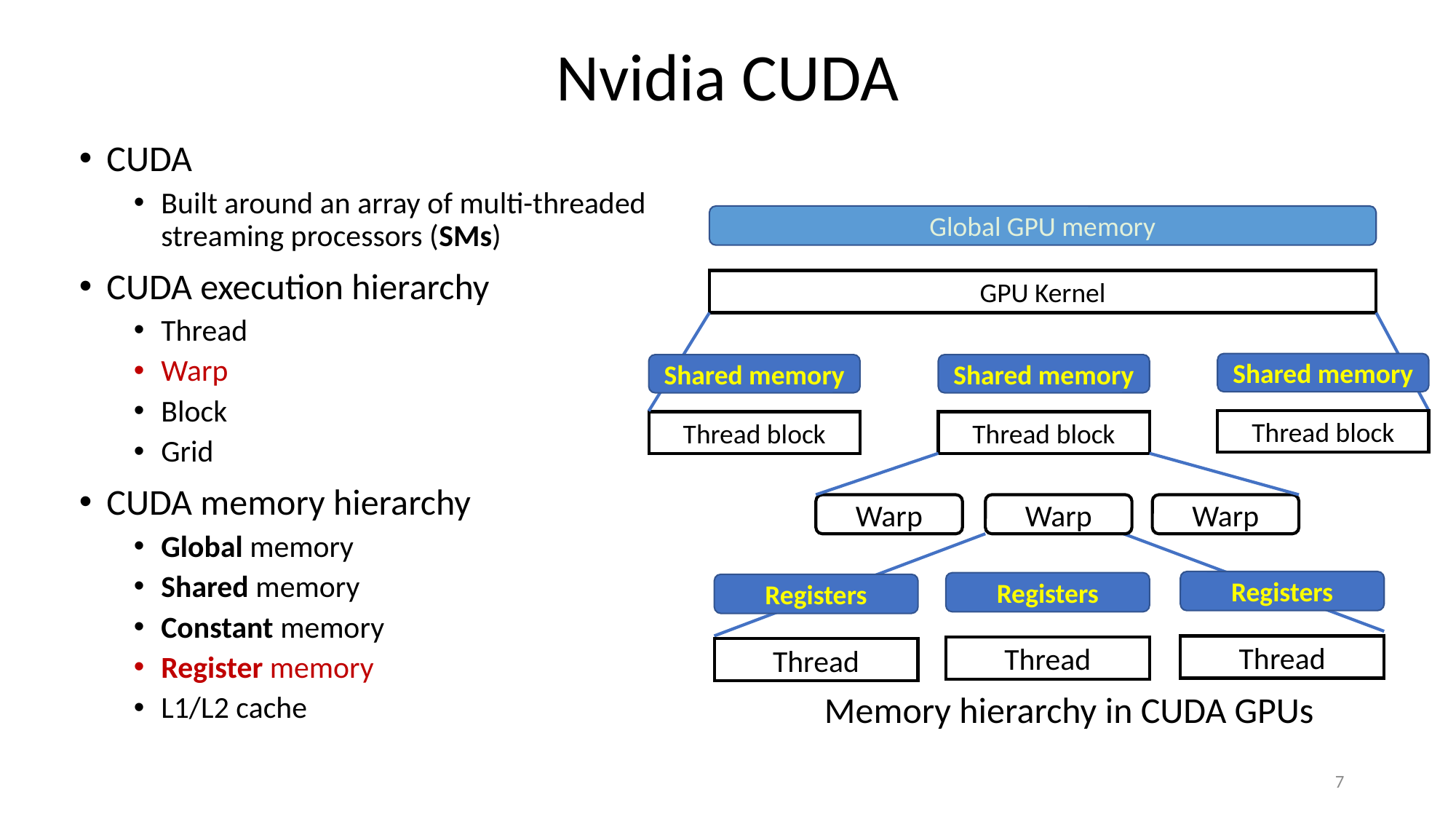

Nvidia CUDA
CUDA
Built around an array of multi-threaded streaming processors (SMs)
CUDA execution hierarchy
Thread
Warp
Block
Grid
CUDA memory hierarchy
Global memory
Shared memory
Constant memory
Register memory
L1/L2 cache

Global GPU memory
GPU Kernel
Shared memory
Shared memory
Shared memory
Thread block
Thread block
Thread block
Warp
Warp
Warp
Registers
Registers
Registers
Thread
Thread
Thread
Memory hierarchy in CUDA GPUs
7